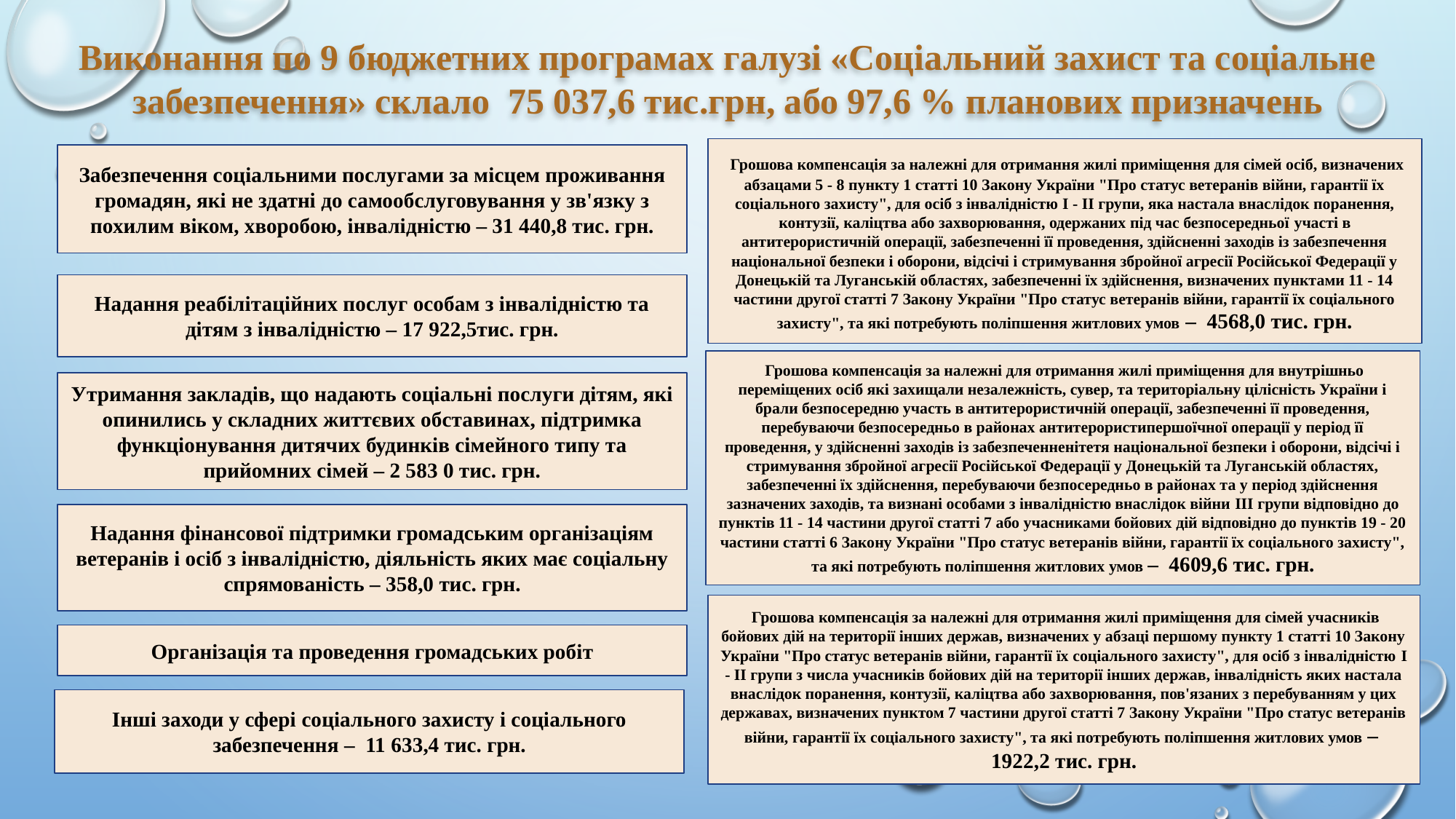

Виконання по 9 бюджетних програмах галузі «Соціальний захист та соціальне забезпечення» склало  75 037,6 тис.грн, або 97,6 % планових призначень
 Грошова компенсація за належні для отримання жилі приміщення для сімей осіб, визначених абзацами 5 - 8 пункту 1 статті 10 Закону України "Про статус ветеранів війни, гарантії їх соціального захисту", для осіб з інвалідністю I - II групи, яка настала внаслідок поранення, контузії, каліцтва або захворювання, одержаних під час безпосередньої участі в антитерористичній операції, забезпеченні її проведення, здійсненні заходів із забезпечення національної безпеки і оборони, відсічі і стримування збройної агресії Російської Федерації у Донецькій та Луганській областях, забезпеченні їх здійснення, визначених пунктами 11 - 14 частини другої статті 7 Закону України "Про статус ветеранів війни, гарантії їх соціального захисту", та які потребують поліпшення житлових умов –  4568,0 тис. грн.
Забезпечення соціальними послугами за місцем проживання громадян, які не здатні до самообслуговування у зв'язку з похилим віком, хворобою, інвалідністю – 31 440,8 тис. грн.
Надання реабілітаційних послуг особам з інвалідністю та дітям з інвалідністю – 17 922,5тис. грн.
 Грошова компенсація за належні для отримання жилі приміщення для внутрішньо переміщених осіб які захищали незалежність, сувер, та територіальну цілісність України і брали безпосередню участь в антитерористичній операції, забезпеченні її проведення, перебуваючи безпосередньо в районах антитерористипершоїчної операції у період її проведення, у здійсненні заходів із забезпеченненітетя національної безпеки і оборони, відсічі і стримування збройної агресії Російської Федерації у Донецькій та Луганській областях, забезпеченні їх здійснення, перебуваючи безпосередньо в районах та у період здійснення зазначених заходів, та визнані особами з інвалідністю внаслідок війни III групи відповідно до пунктів 11 - 14 частини другої статті 7 або учасниками бойових дій відповідно до пунктів 19 - 20 частини статті 6 Закону України "Про статус ветеранів війни, гарантії їх соціального захисту", та які потребують поліпшення житлових умов –  4609,6 тис. грн.
Утримання закладів, що надають соціальні послуги дітям, які опинились у складних життєвих обставинах, підтримка функціонування дитячих будинків сімейного типу та прийомних сімей – 2 583 0 тис. грн.
Надання фінансової підтримки громадським організаціям ветеранів і осіб з інвалідністю, діяльність яких має соціальну спрямованість – 358,0 тис. грн.
 Грошова компенсація за належні для отримання жилі приміщення для сімей учасників бойових дій на території інших держав, визначених у абзаці першому пункту 1 статті 10 Закону України "Про статус ветеранів війни, гарантії їх соціального захисту", для осіб з інвалідністю I - II групи з числа учасників бойових дій на території інших держав, інвалідність яких настала внаслідок поранення, контузії, каліцтва або захворювання, пов'язаних з перебуванням у цих державах, визначених пунктом 7 частини другої статті 7 Закону України "Про статус ветеранів війни, гарантії їх соціального захисту", та які потребують поліпшення житлових умов –  1922,2 тис. грн.
Організація та проведення громадських робіт
Інші заходи у сфері соціального захисту і соціального забезпечення –  11 633,4 тис. грн.